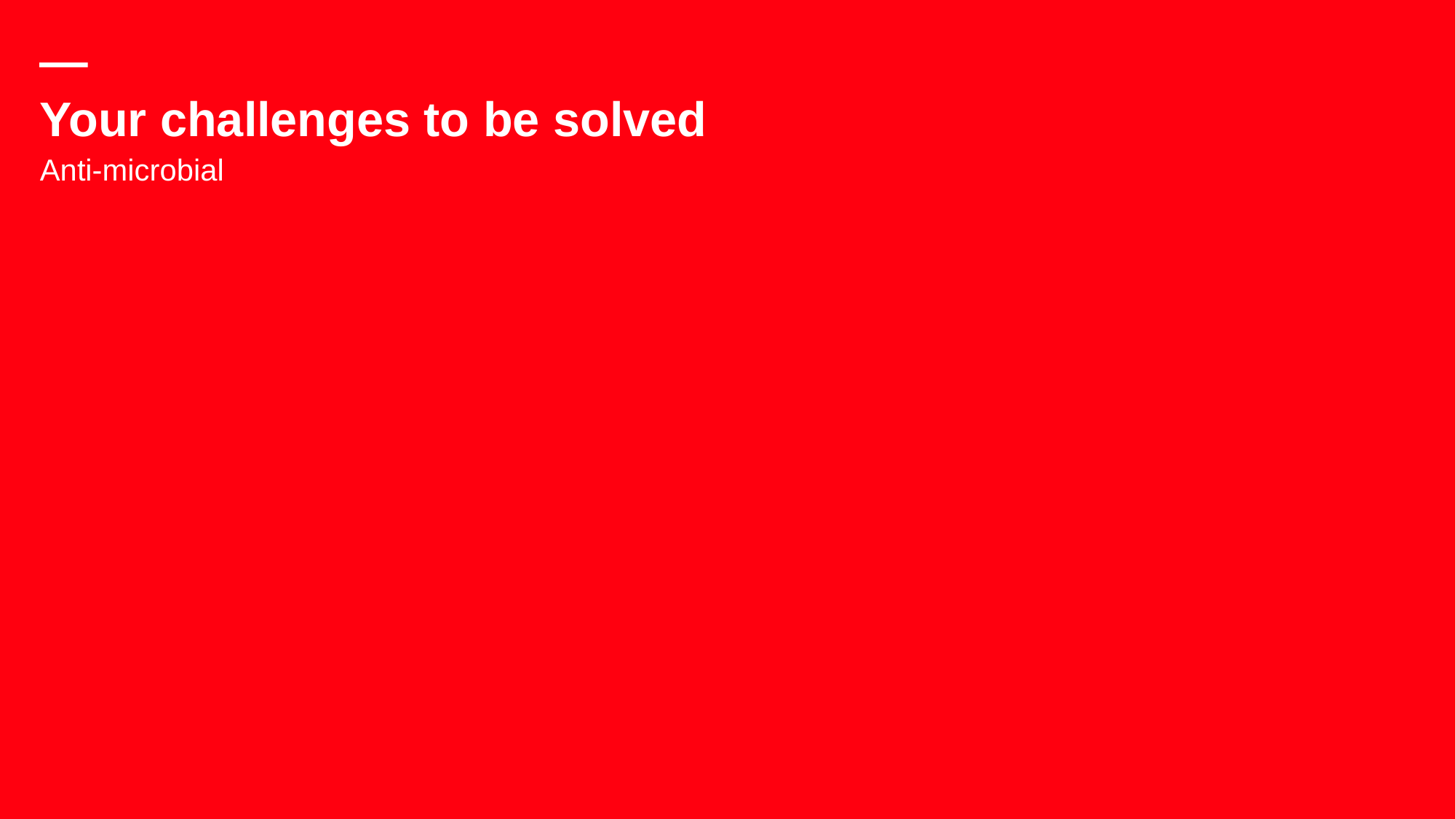

# Your challenges to be solved
Anti-microbial